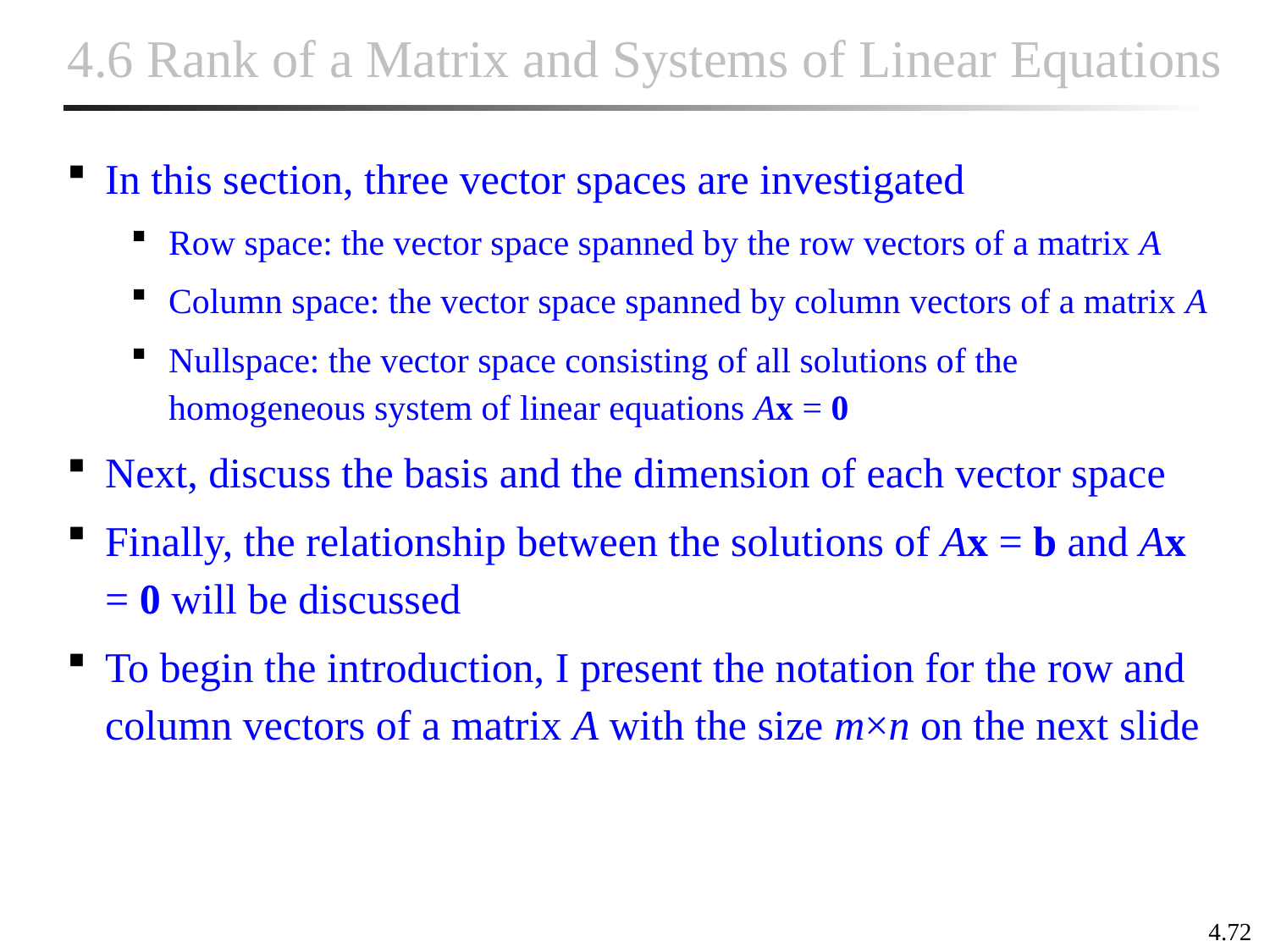

# 4.6 Rank of a Matrix and Systems of Linear Equations
In this section, three vector spaces are investigated
Row space: the vector space spanned by the row vectors of a matrix A
Column space: the vector space spanned by column vectors of a matrix A
Nullspace: the vector space consisting of all solutions of the homogeneous system of linear equations Ax = 0
Next, discuss the basis and the dimension of each vector space
Finally, the relationship between the solutions of Ax = b and Ax = 0 will be discussed
To begin the introduction, I present the notation for the row and column vectors of a matrix A with the size m×n on the next slide